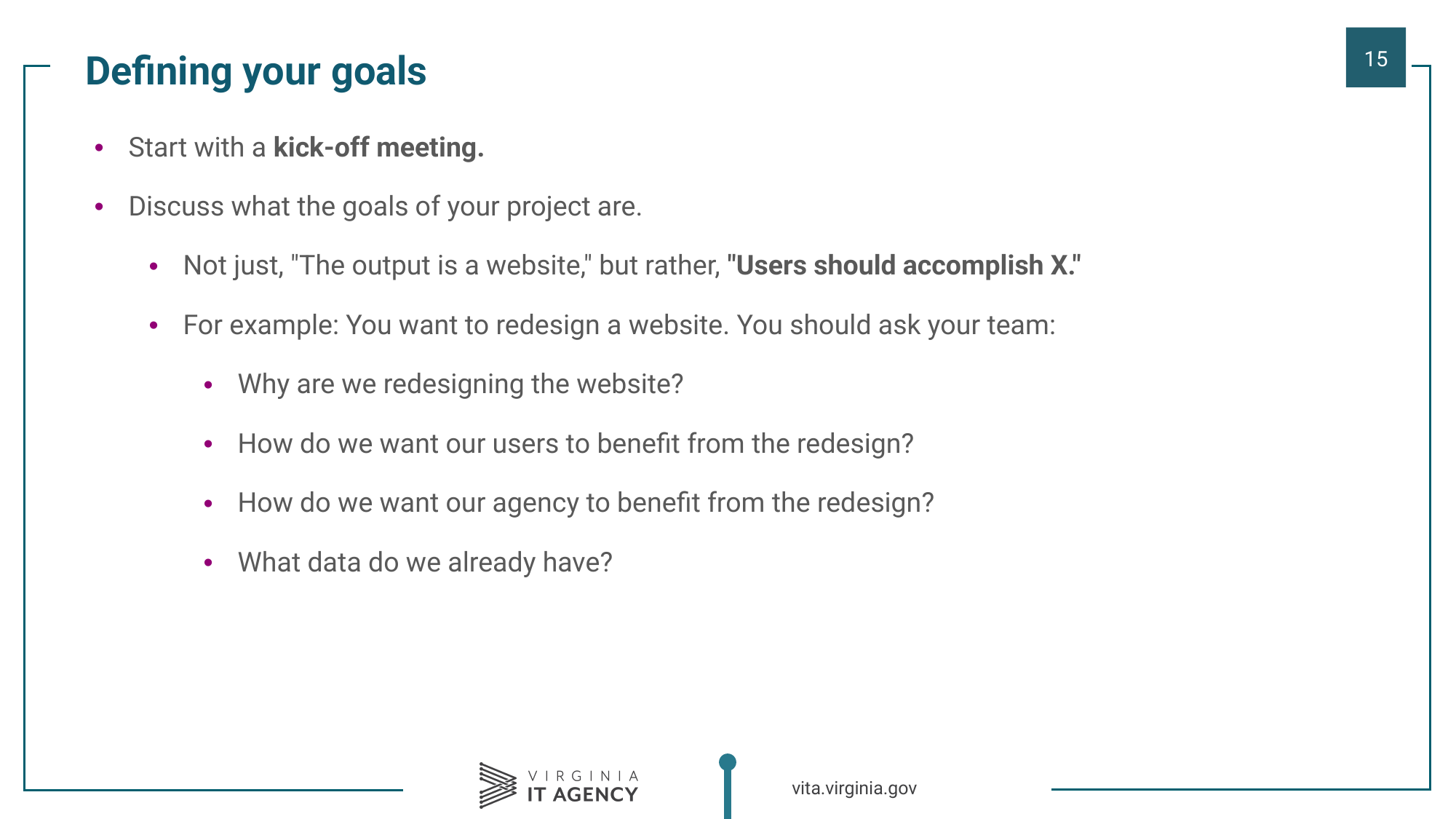

Defining your goals

|  |
| --- |
| Start with a kick-off meeting. Discuss what the goals of your project are. Not just, "The output is a website," but rather, "Users should accomplish X." For example: You want to redesign a website. You should ask your team: Why are we redesigning the website? How do we want our users to benefit from the redesign? How do we want our agency to benefit from the redesign? What data do we already have? |
|  |
|  |
|  |
|  |
|  |
|  |
|  |
|  |
|  |
|  |